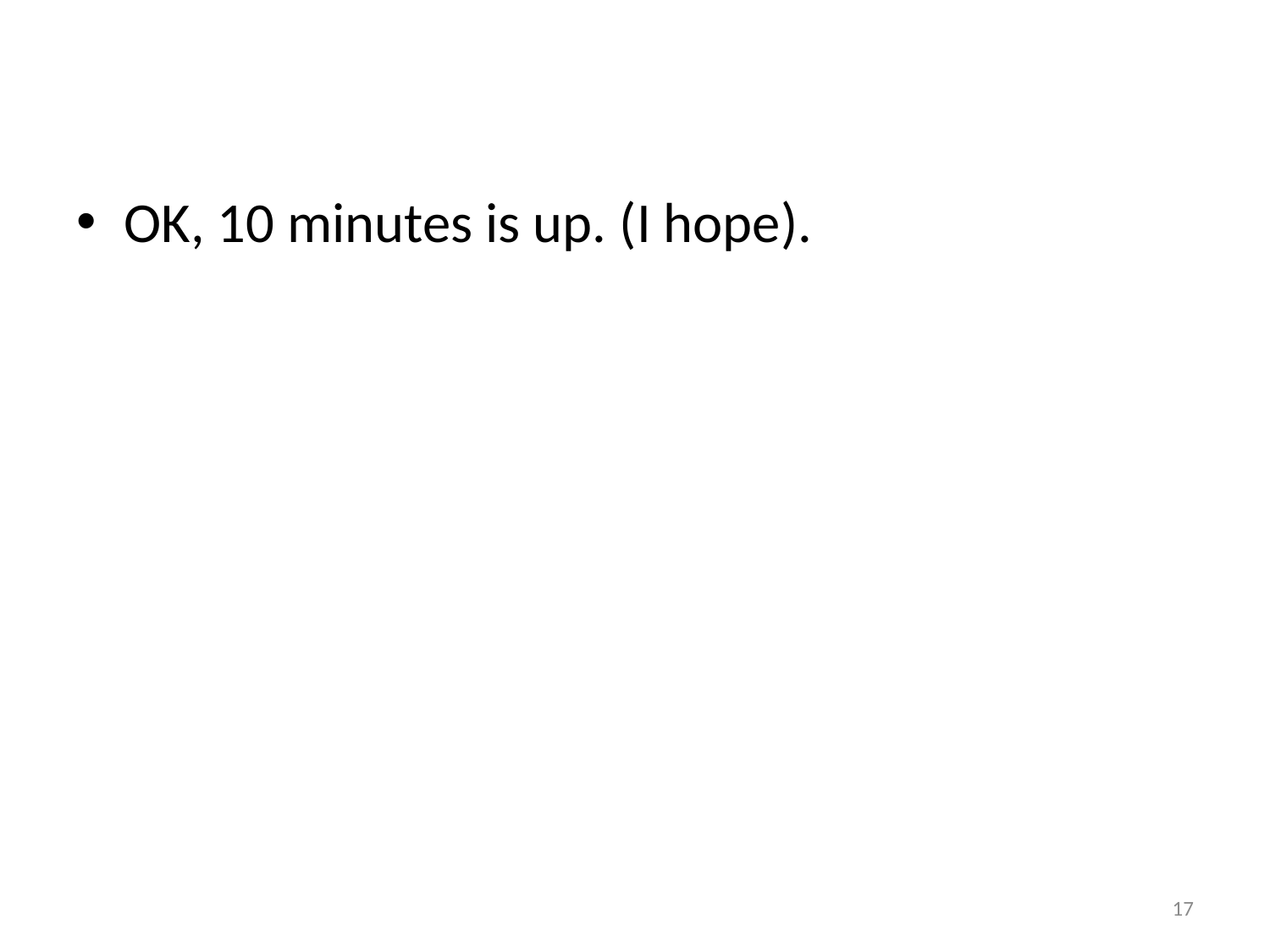

#
OK, 10 minutes is up. (I hope).
17